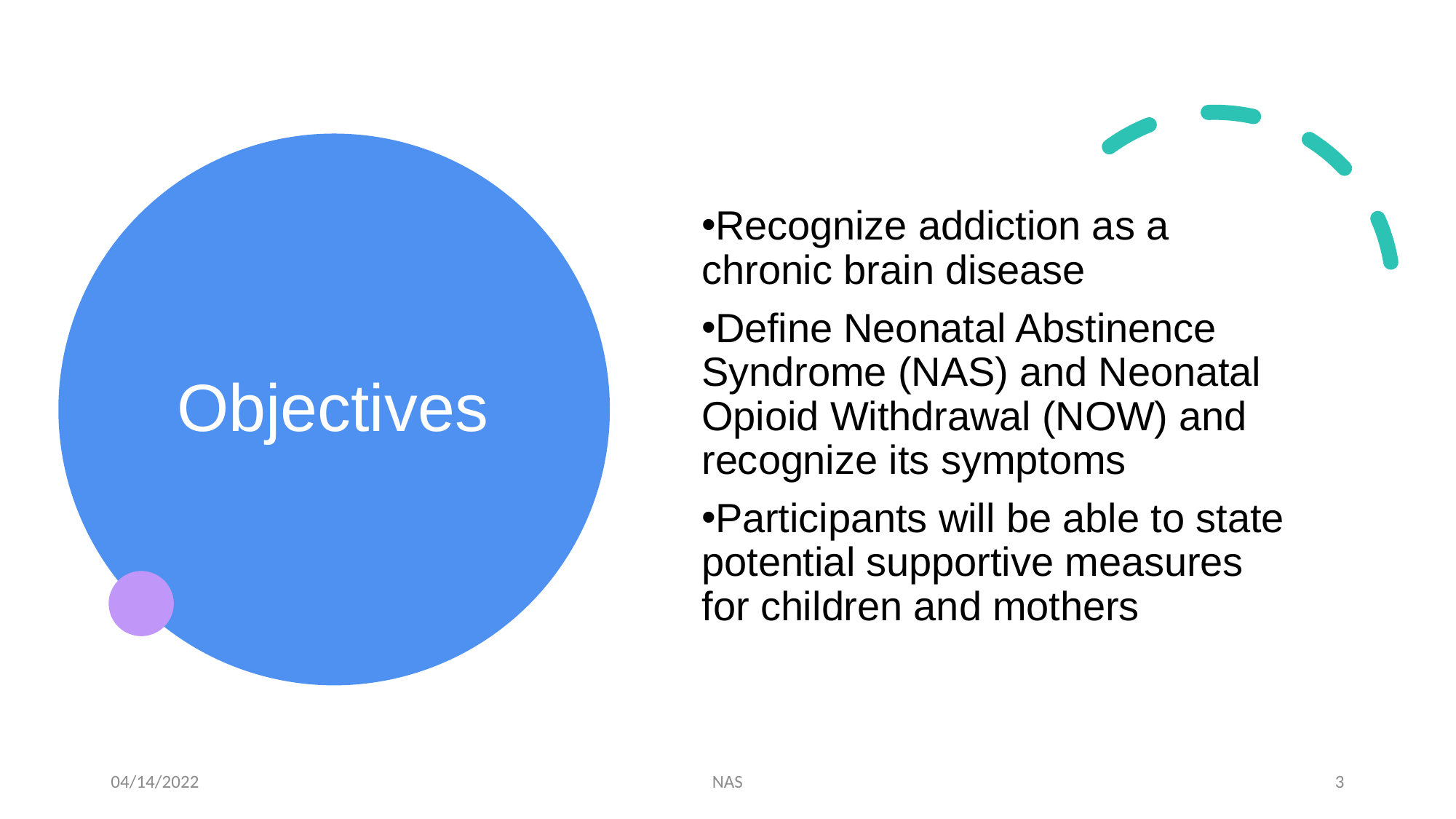

# Objectives
Recognize addiction as a chronic brain disease
Define Neonatal Abstinence  Syndrome (NAS) and Neonatal Opioid Withdrawal (NOW) and recognize its symptoms
Participants will be able to state potential supportive measures for children and mothers
04/14/2022
NAS
3